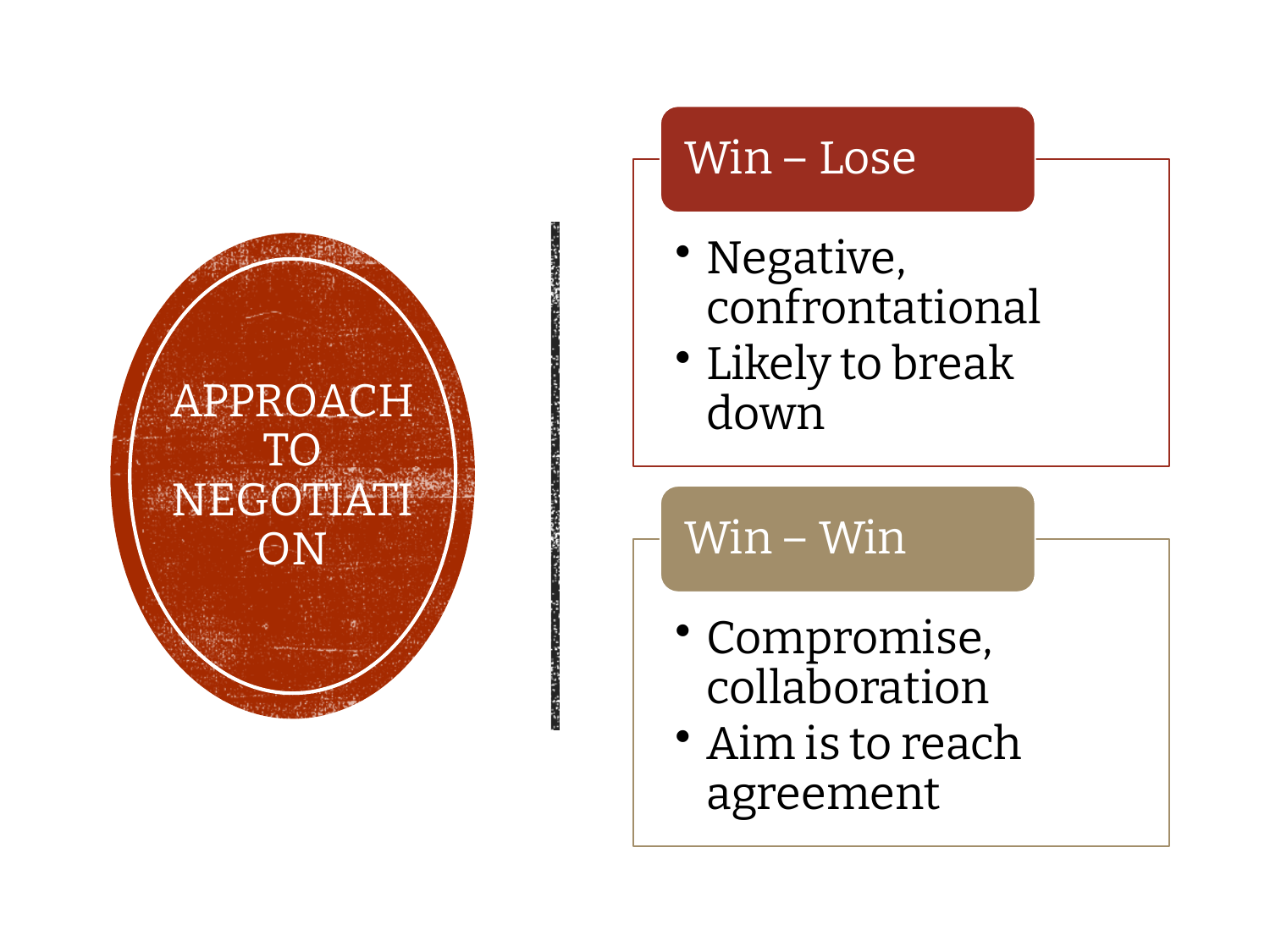

Negative, confrontational
Likely to break down
Win – Lose
Compromise, collaboration
Aim is to reach agreement
Win – Win

# Approach to Negotiation